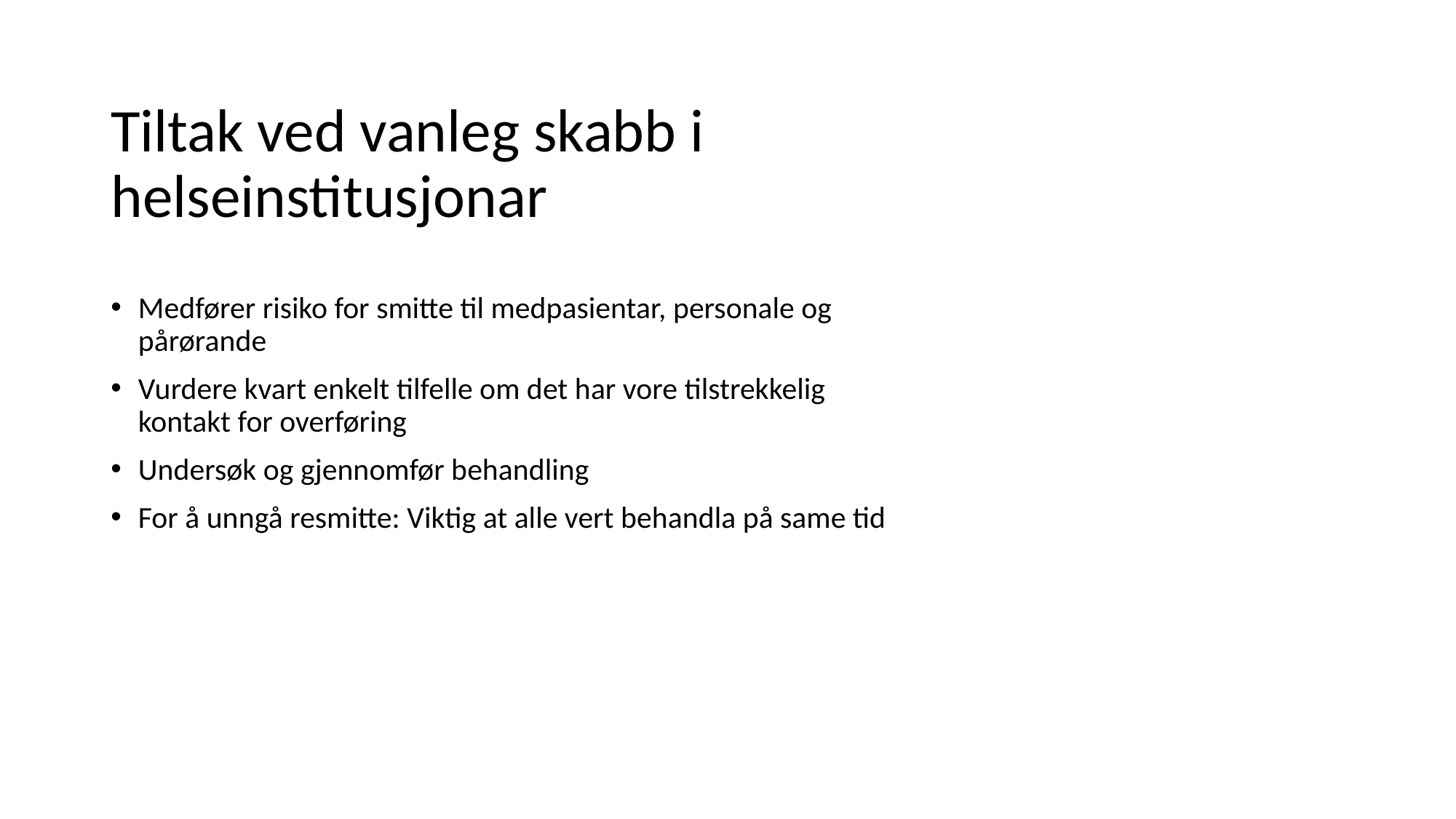

# Tiltak ved vanleg skabb i helseinstitusjonar
Medfører risiko for smitte til medpasientar, personale og pårørande
Vurdere kvart enkelt tilfelle om det har vore tilstrekkelig kontakt for overføring
Undersøk og gjennomfør behandling
For å unngå resmitte: Viktig at alle vert behandla på same tid